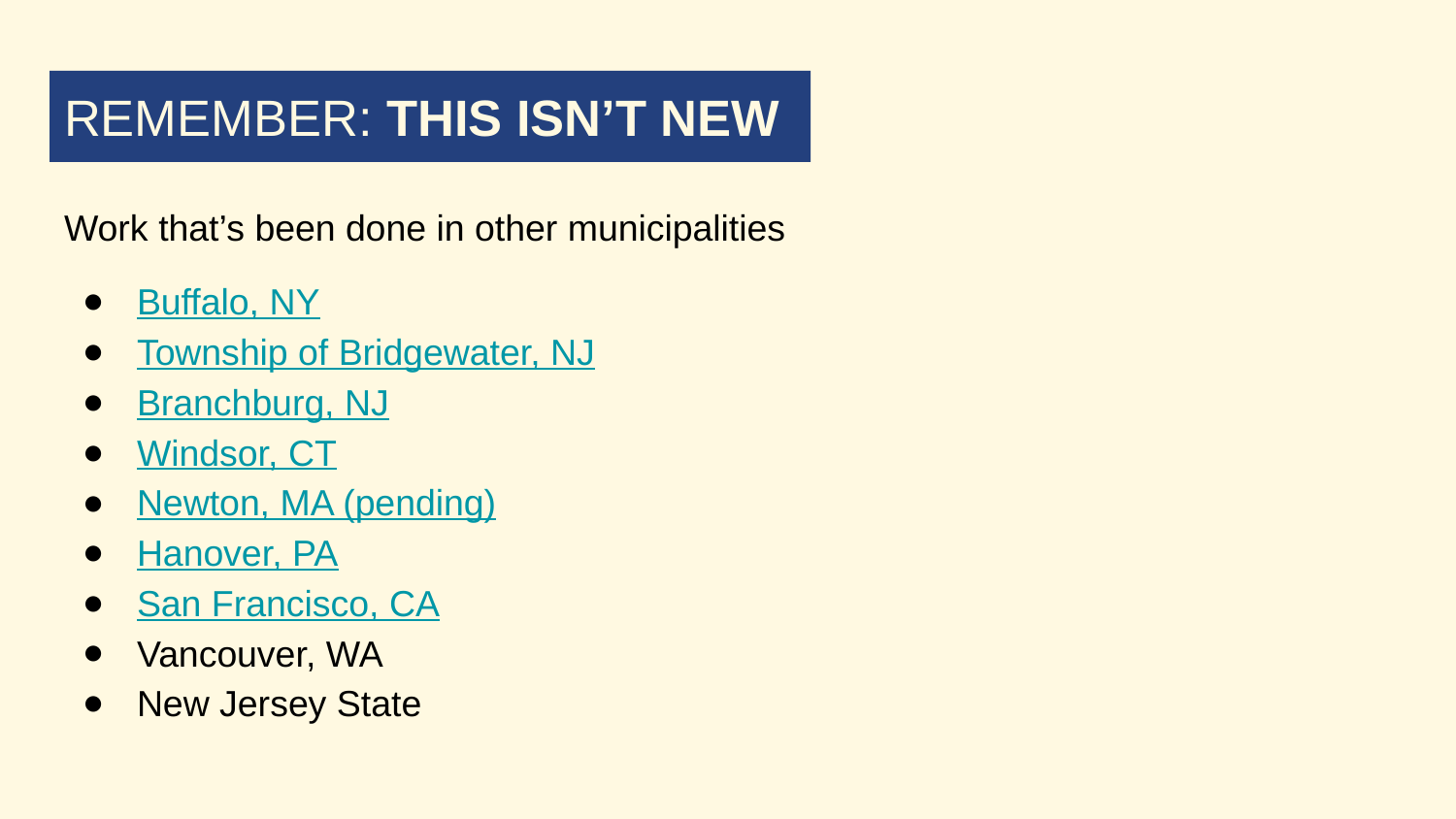

# REMEMBER: THIS ISN’T NEW
Work that’s been done in other municipalities
Buffalo, NY
Township of Bridgewater, NJ
Branchburg, NJ
Windsor, CT
Newton, MA (pending)
Hanover, PA
San Francisco, CA
Vancouver, WA
New Jersey State